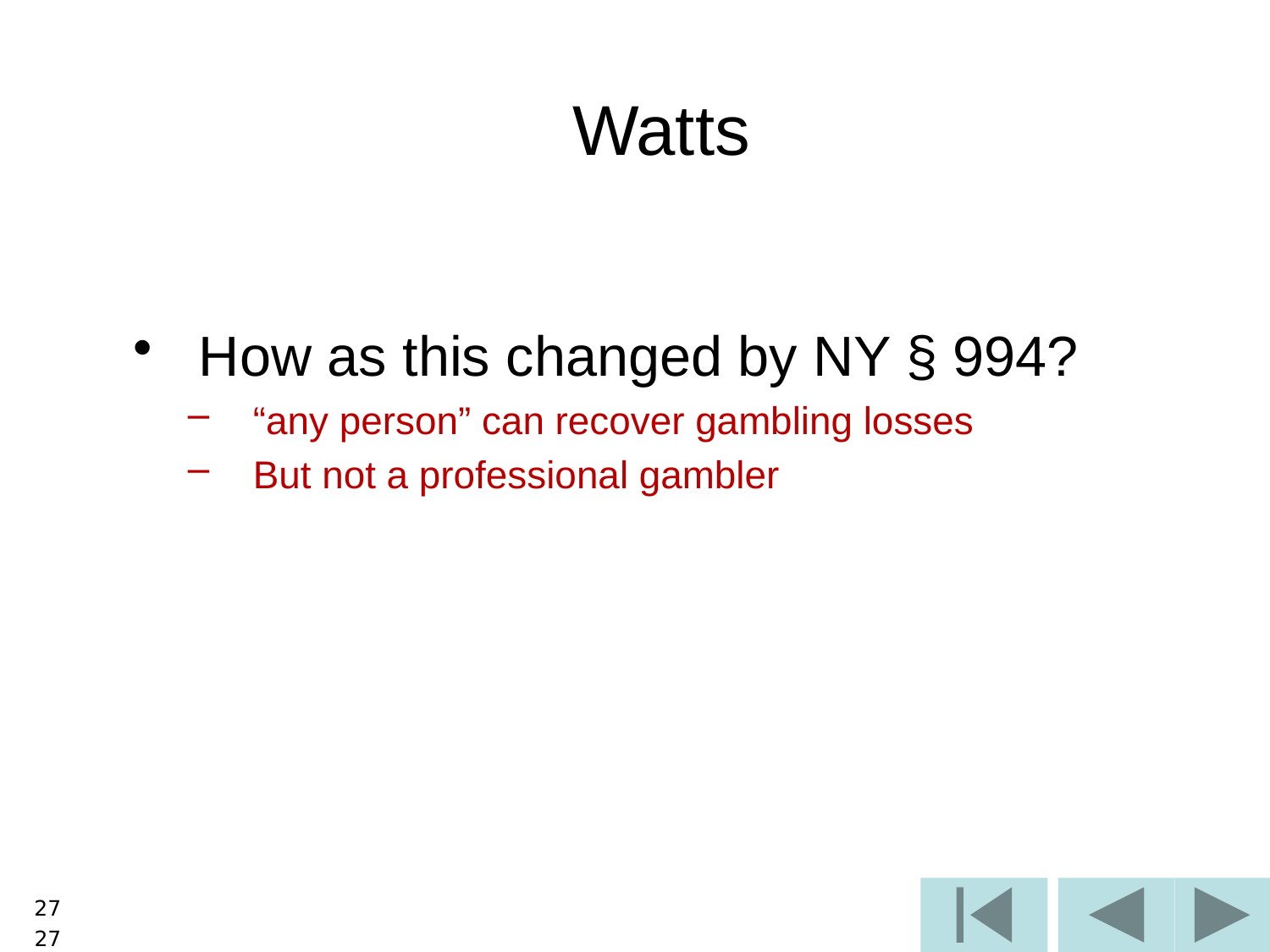

Watts

How as this changed by NY § 994?
“any person” can recover gambling losses
But not a professional gambler

27
27